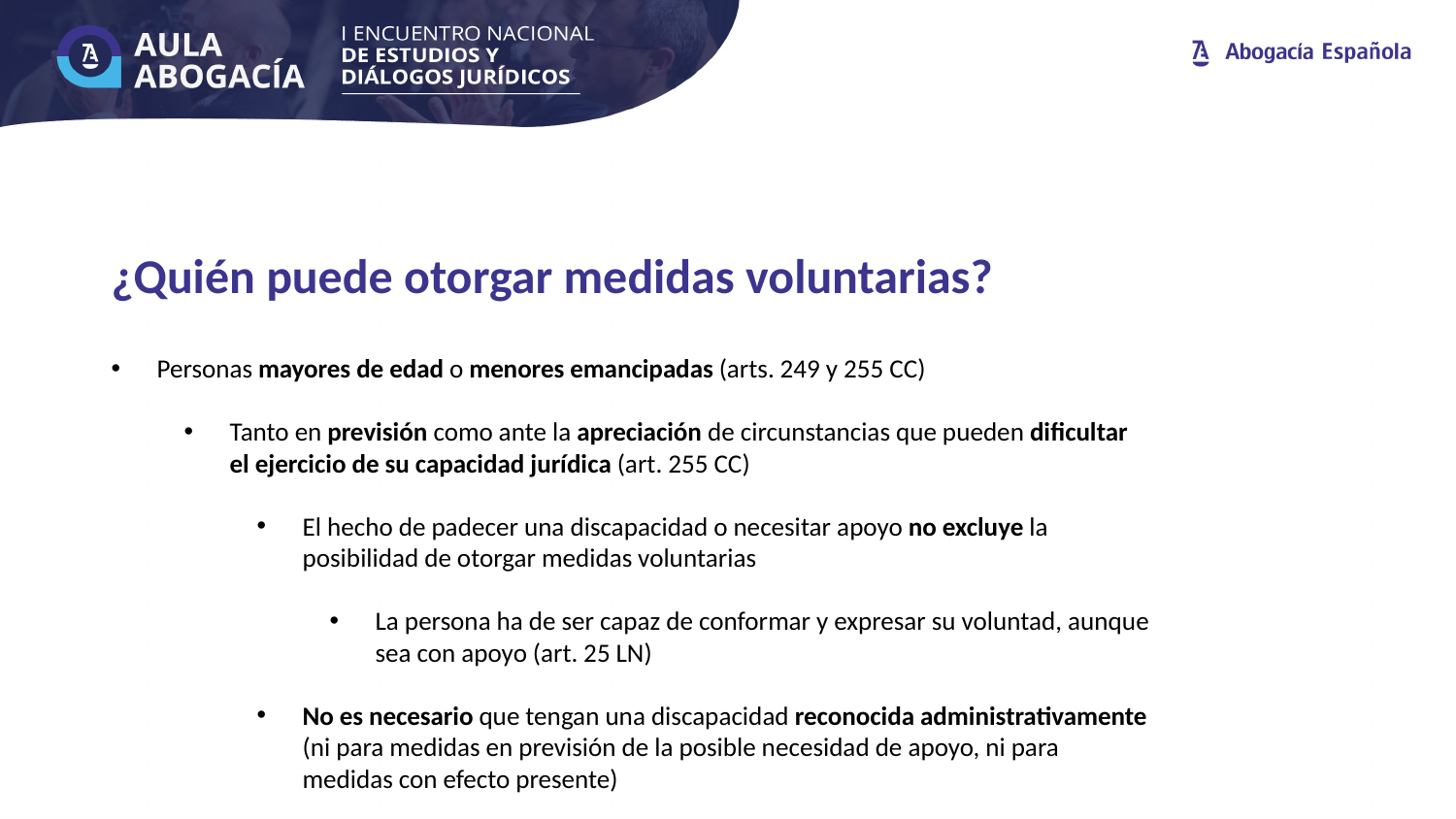

¿Quién puede otorgar medidas voluntarias?

Personas mayores de edad o menores emancipadas (arts. 249 y 255 CC)

Tanto en previsión como ante la apreciación de circunstancias que pueden dificultar el ejercicio de su capacidad jurídica (art. 255 CC)

El hecho de padecer una discapacidad o necesitar apoyo no excluye la posibilidad de otorgar medidas voluntarias

La persona ha de ser capaz de conformar y expresar su voluntad, aunque sea con apoyo (art. 25 LN)

No es necesario que tengan una discapacidad reconocida administrativamente (ni para medidas en previsión de la posible necesidad de apoyo, ni para medidas con efecto presente)